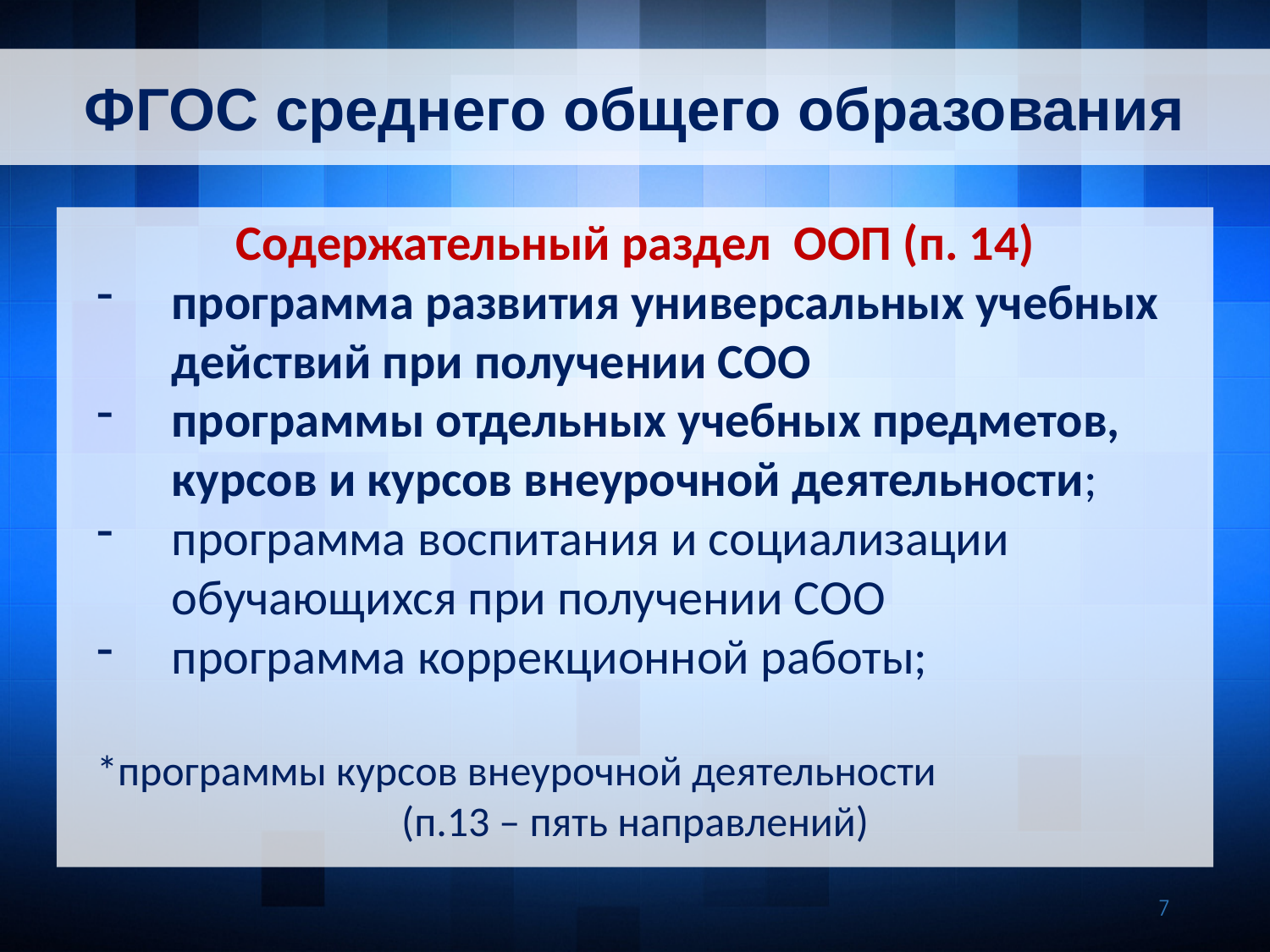

ФГОС среднего общего образования
Содержательный раздел  ООП (п. 14)
программа развития универсальных учебных действий при получении СОО
программы отдельных учебных предметов, курсов и курсов внеурочной деятельности;
программа воспитания и социализации обучающихся при получении СОО
программа коррекционной работы;

*программы курсов внеурочной деятельности
(п.13 – пять направлений)

7